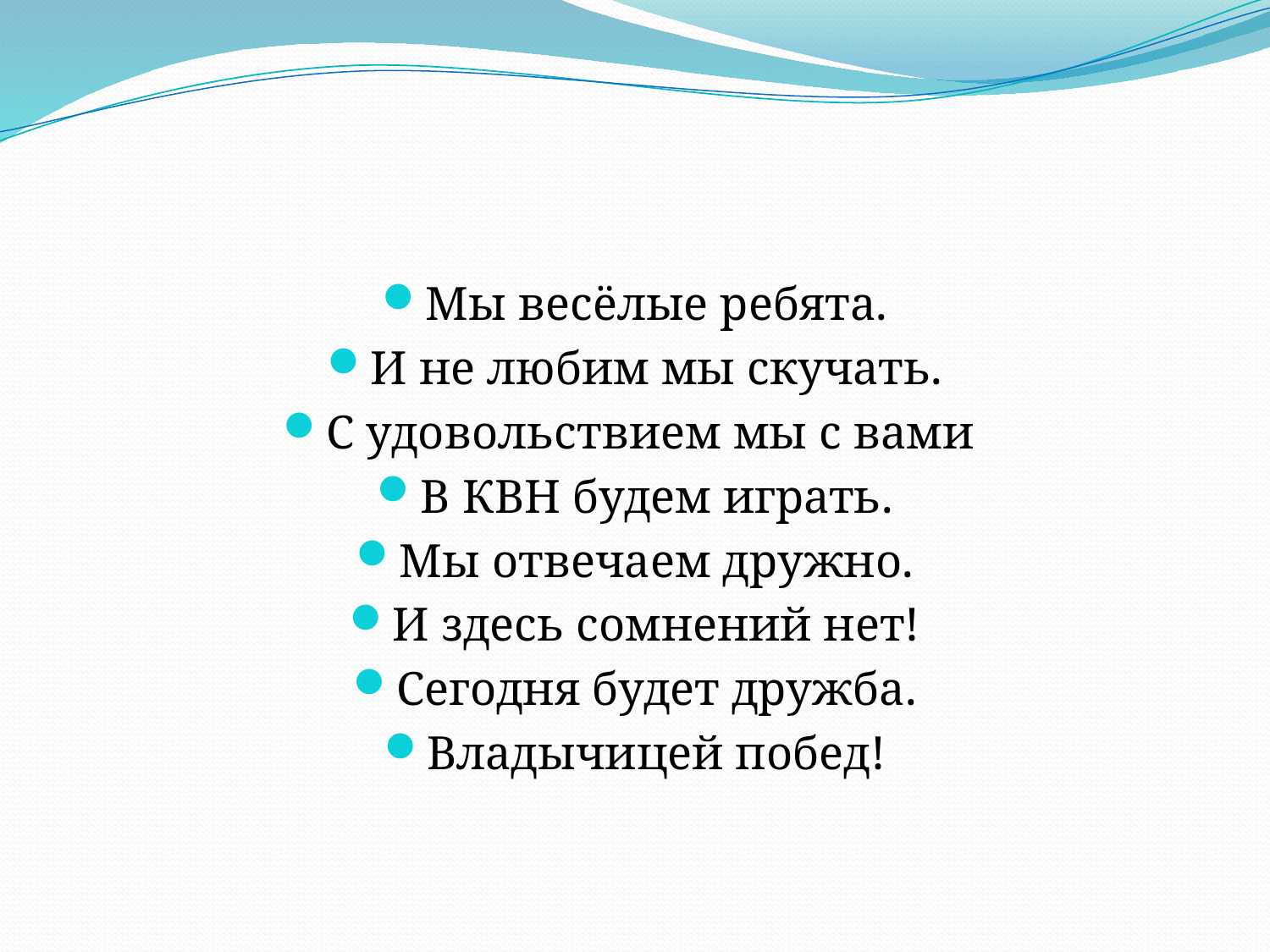

#
Мы весёлые ребята.
И не любим мы скучать.
С удовольствием мы с вами
В КВН будем играть.
Мы отвечаем дружно.
И здесь сомнений нет!
Сегодня будет дружба.
Владычицей побед!